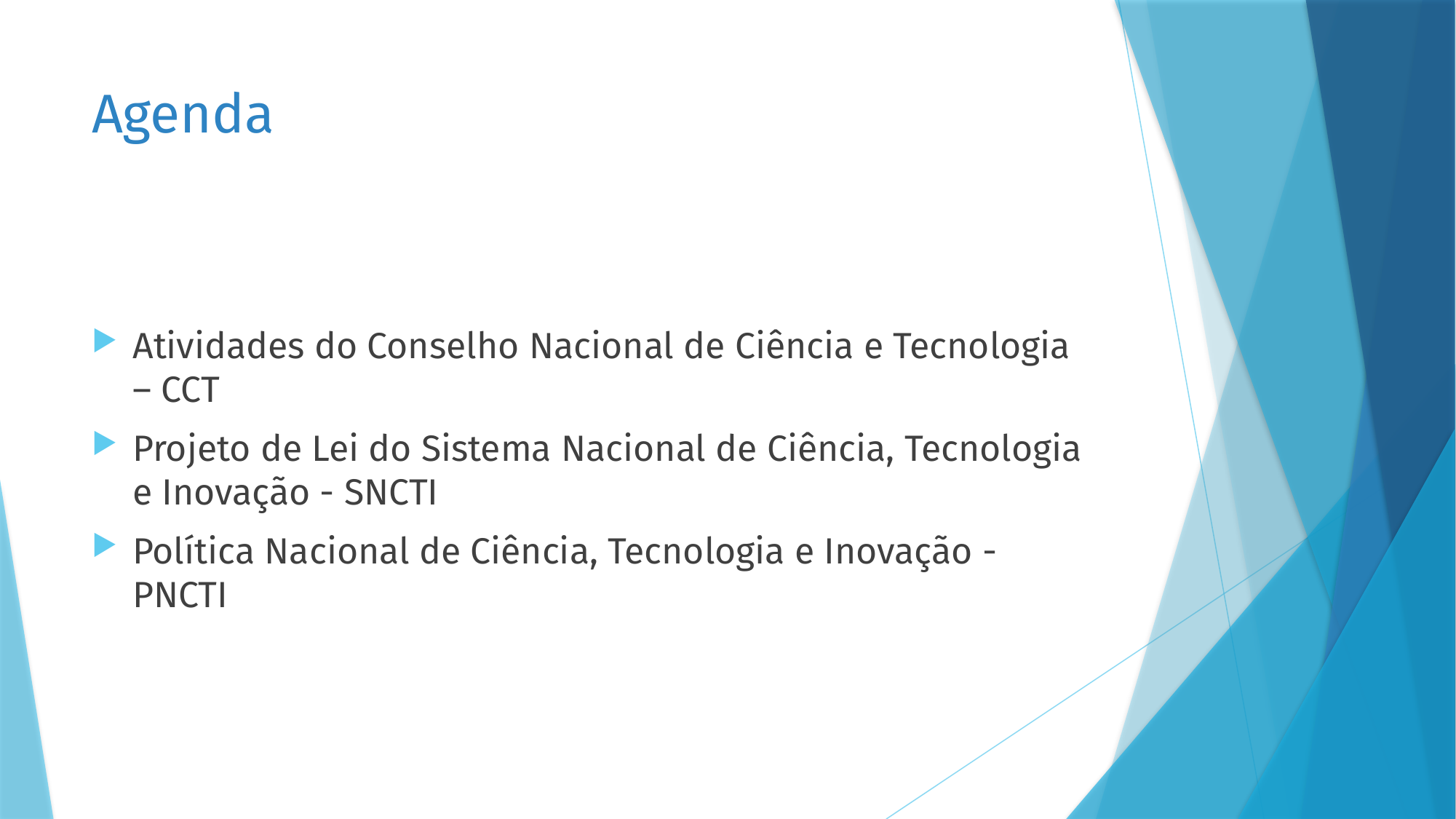

# Agenda

Atividades do Conselho Nacional de Ciência e Tecnologia – CCT
Projeto de Lei do Sistema Nacional de Ciência, Tecnologia e Inovação - SNCTI
Política Nacional de Ciência, Tecnologia e Inovação - PNCTI